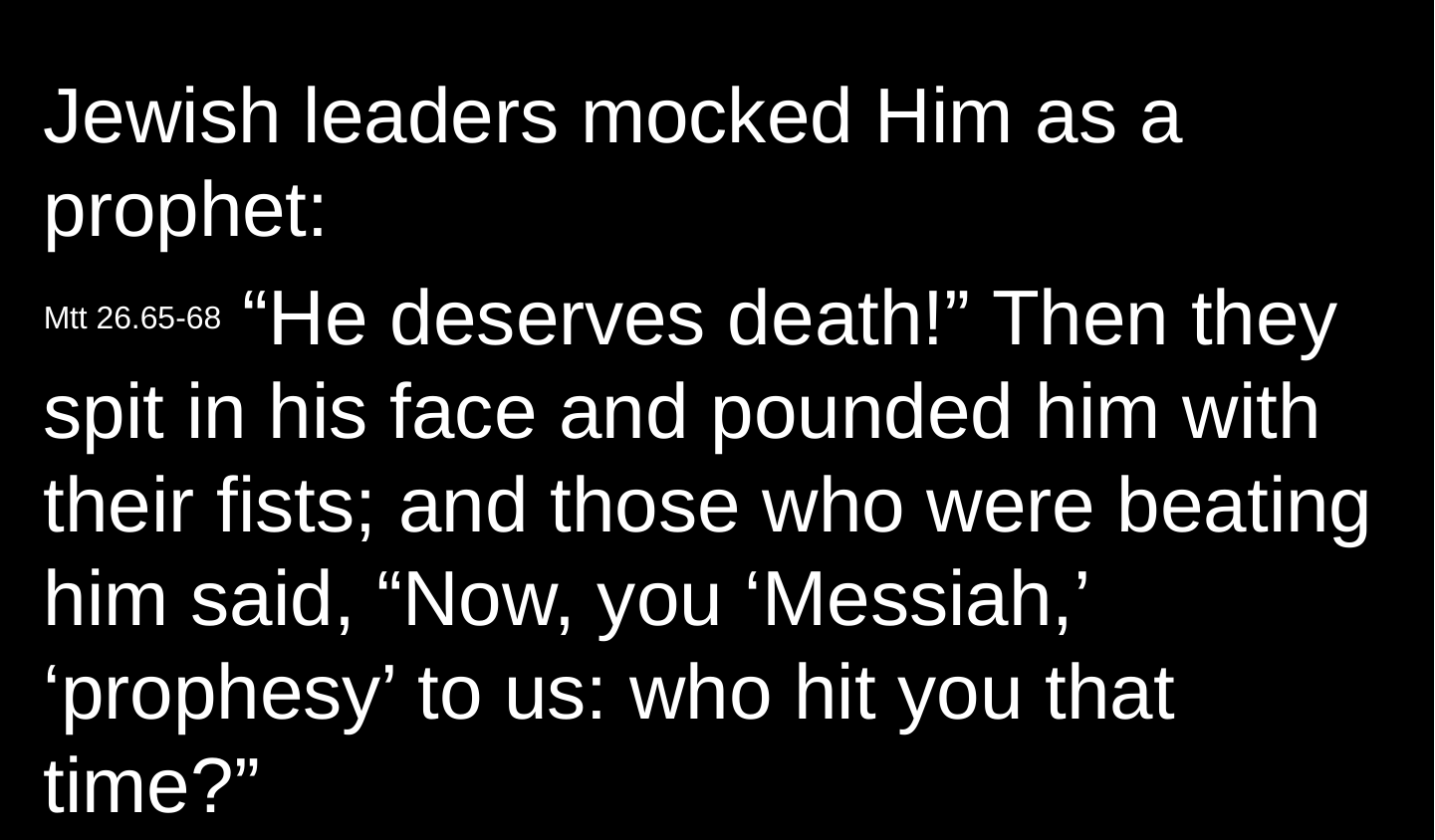

Jewish leaders mocked Him as a prophet:
Mtt 26.65-68 “He deserves death!” Then they spit in his face and pounded him with their fists; and those who were beating him said, “Now, you ‘Messiah,’ ‘prophesy’ to us: who hit you that time?”